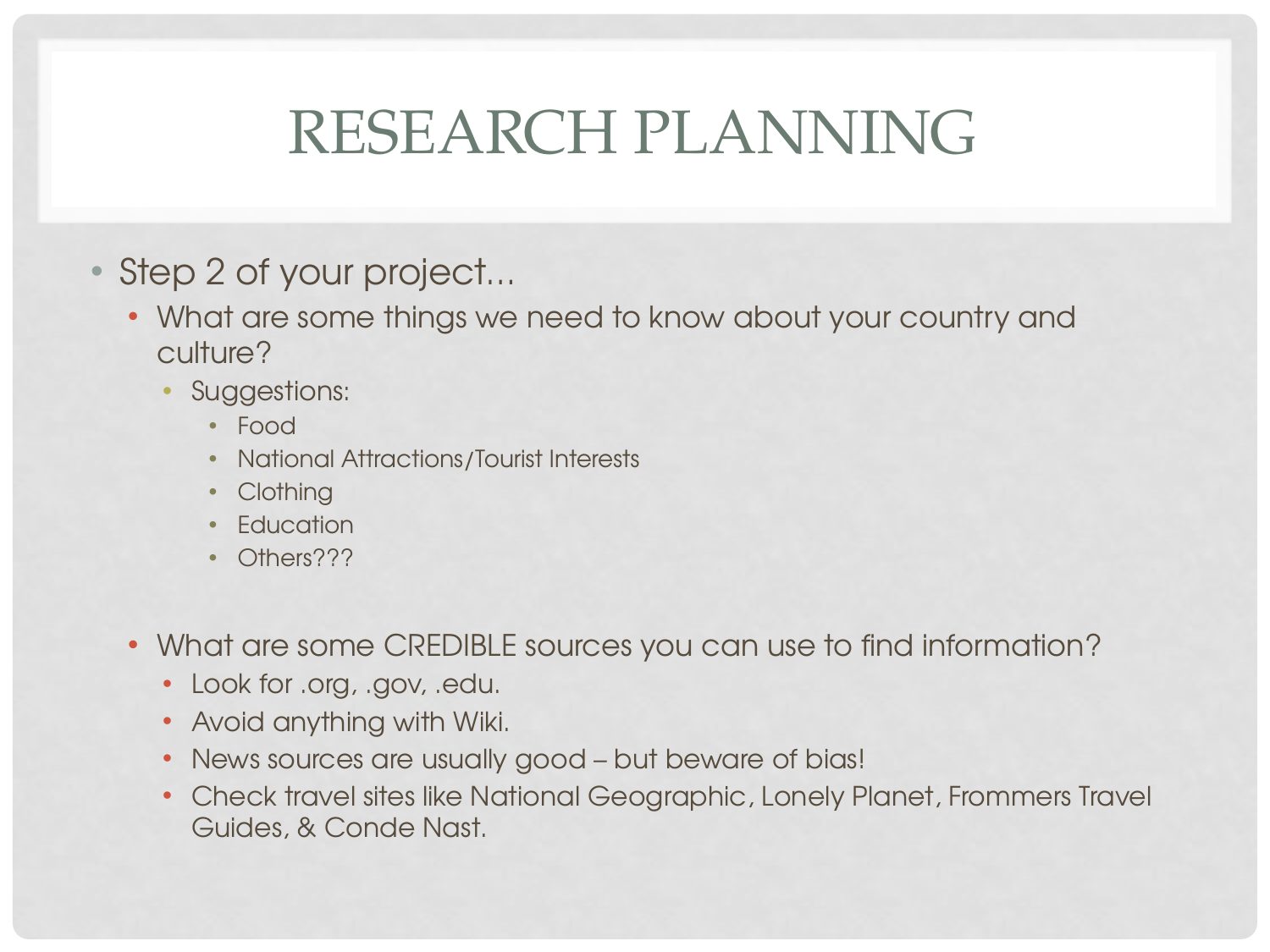

# Research planning
Step 2 of your project…
What are some things we need to know about your country and culture?
Suggestions:
Food
National Attractions/Tourist Interests
Clothing
Education
Others???

What are some CREDIBLE sources you can use to find information?
Look for .org, .gov, .edu.
Avoid anything with Wiki.
News sources are usually good – but beware of bias!
Check travel sites like National Geographic, Lonely Planet, Frommers Travel Guides, & Conde Nast.